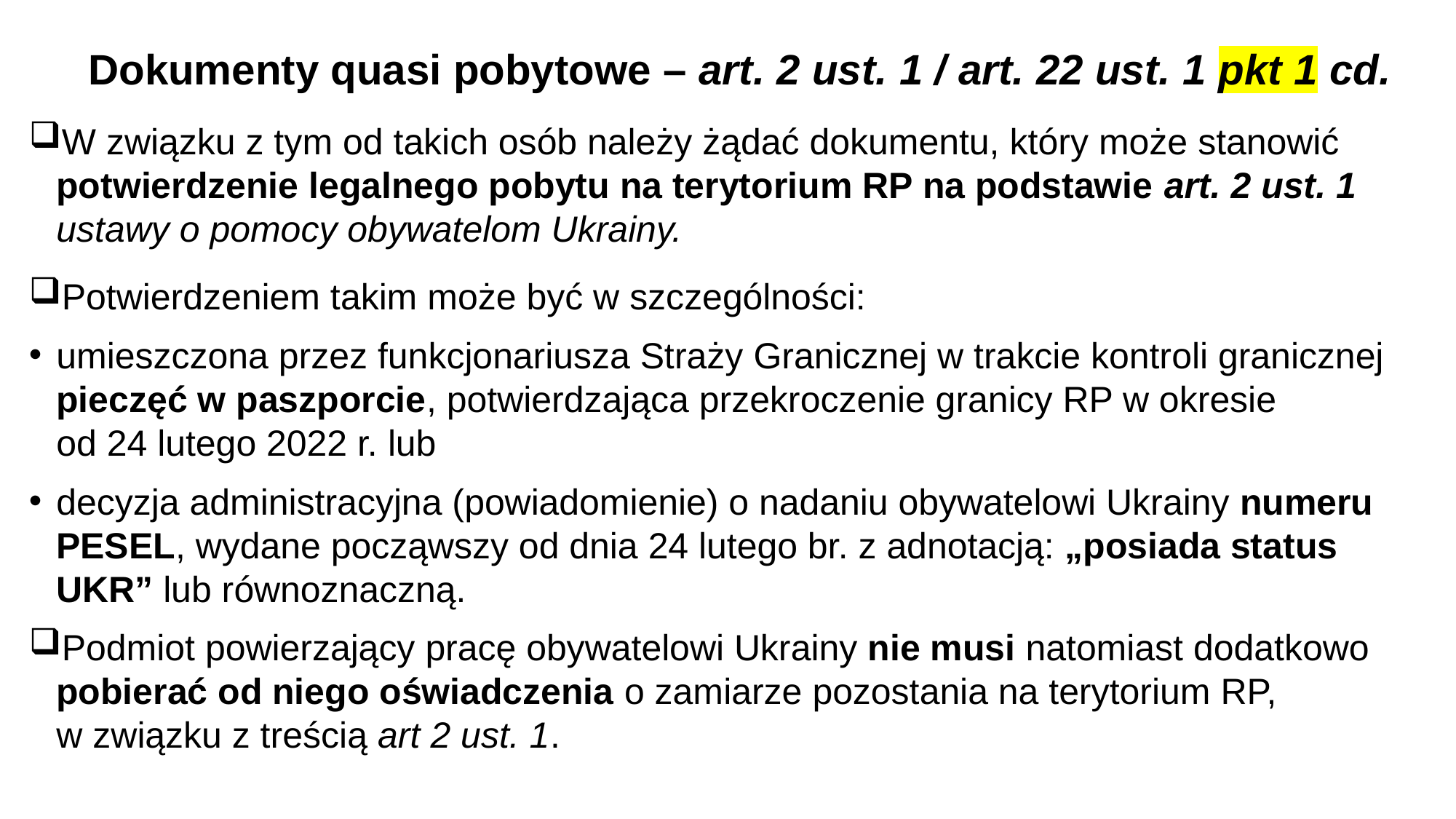

# Dokumenty quasi pobytowe – art. 2 ust. 1 / art. 22 ust. 1 pkt 1 cd.
W związku z tym od takich osób należy żądać dokumentu, który może stanowić potwierdzenie legalnego pobytu na terytorium RP na podstawie art. 2 ust. 1 ustawy o pomocy obywatelom Ukrainy.
Potwierdzeniem takim może być w szczególności:
umieszczona przez funkcjonariusza Straży Granicznej w trakcie kontroli granicznej pieczęć w paszporcie, potwierdzająca przekroczenie granicy RP w okresie
od 24 lutego 2022 r. lub
decyzja administracyjna (powiadomienie) o nadaniu obywatelowi Ukrainy numeru PESEL, wydane począwszy od dnia 24 lutego br. z adnotacją: „posiada status UKR” lub równoznaczną.
Podmiot powierzający pracę obywatelowi Ukrainy nie musi natomiast dodatkowo pobierać od niego oświadczenia o zamiarze pozostania na terytorium RP,
w związku z treścią art 2 ust. 1.